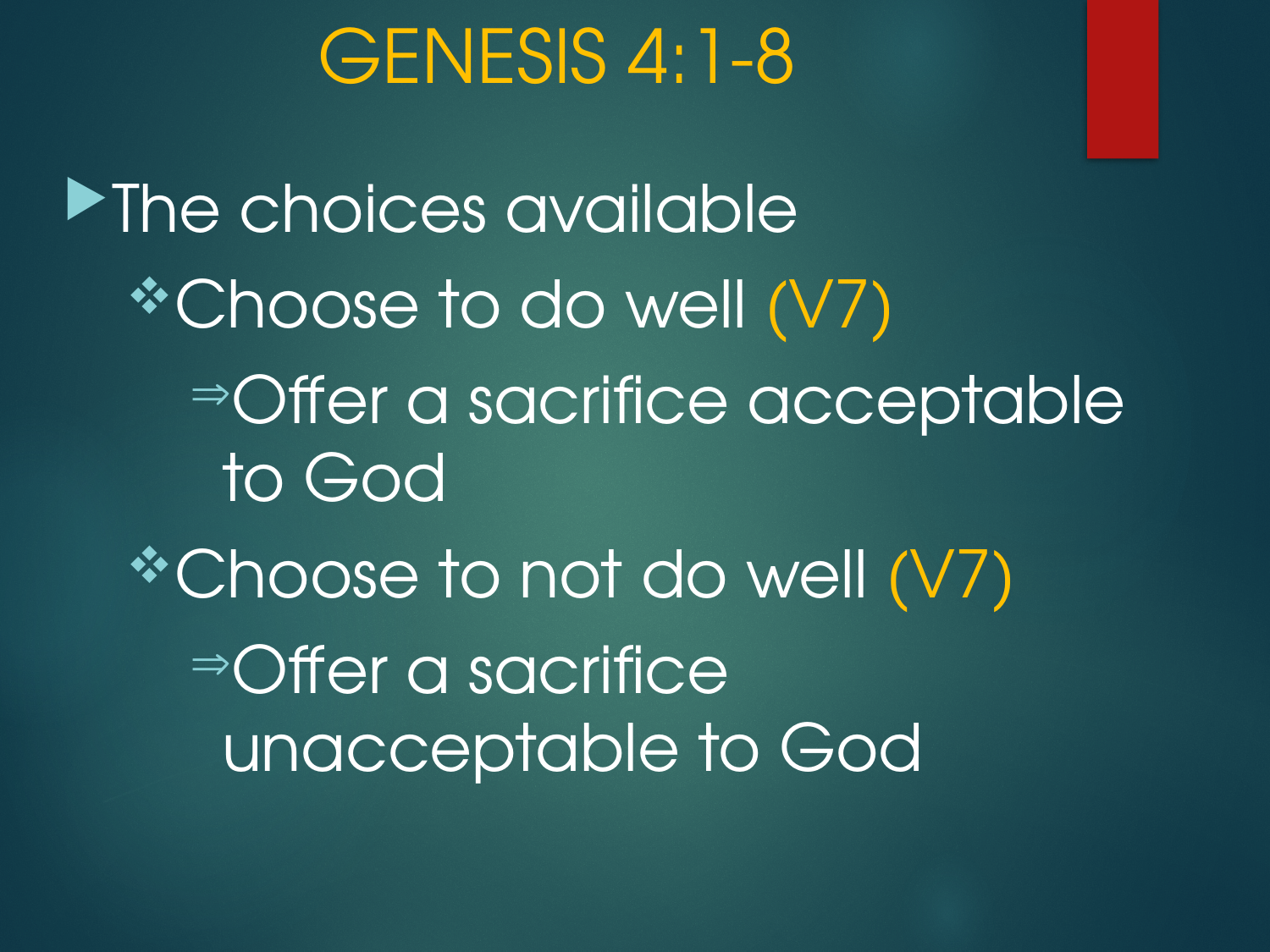

# GENESIS 4:1-8
The choices available
Choose to do well (V7)
Offer a sacrifice acceptable to God
Choose to not do well (V7)
Offer a sacrifice unacceptable to God